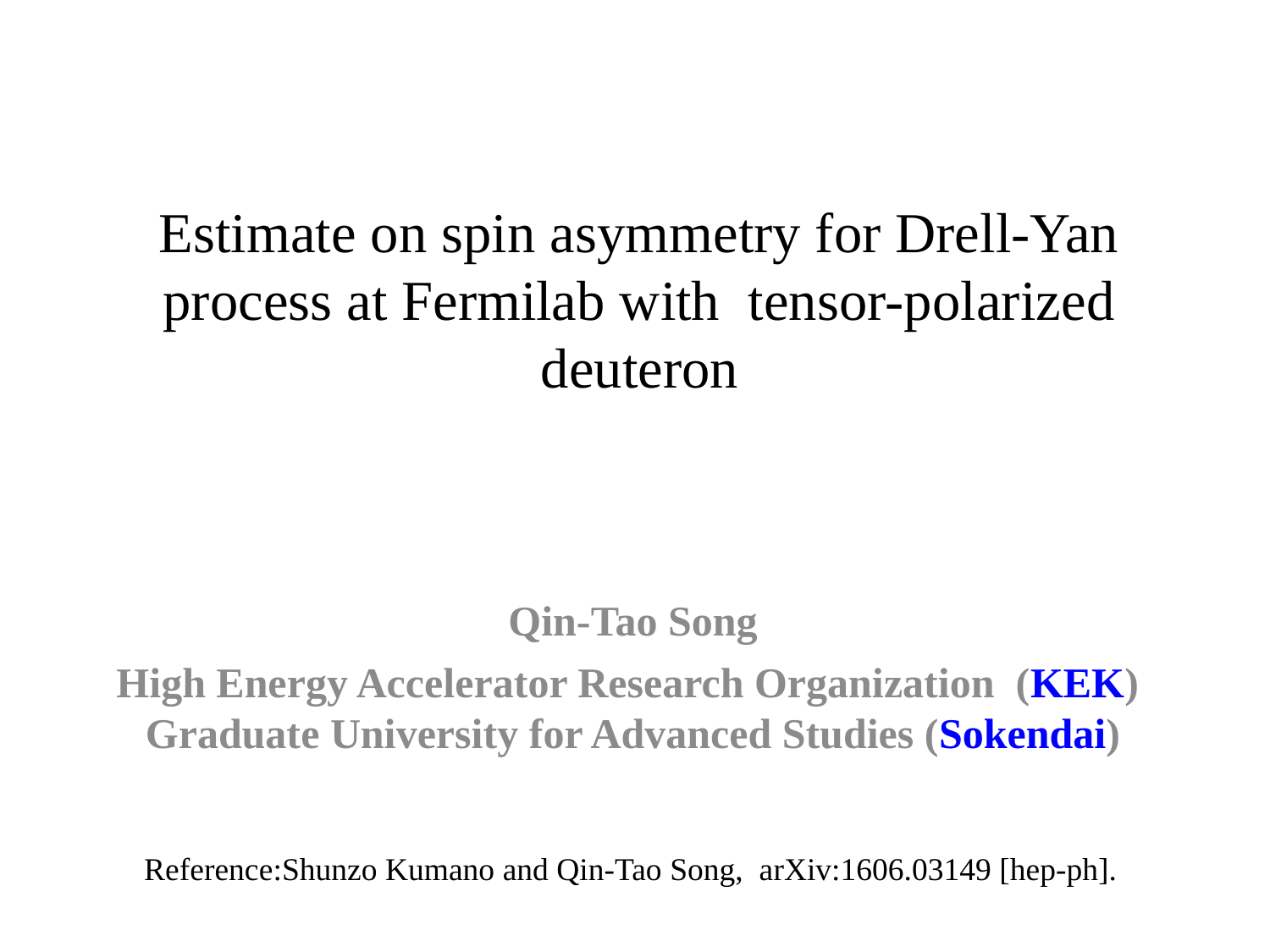

Estimate on spin asymmetry for Drell-Yan process at Fermilab with  tensor-polarized deuteron
Qin-Tao Song
High Energy Accelerator Research Organization  (KEK)
Graduate University for Advanced Studies (Sokendai)
Reference:Shunzo Kumano and Qin-Tao Song,  arXiv:1606.03149 [hep-ph].